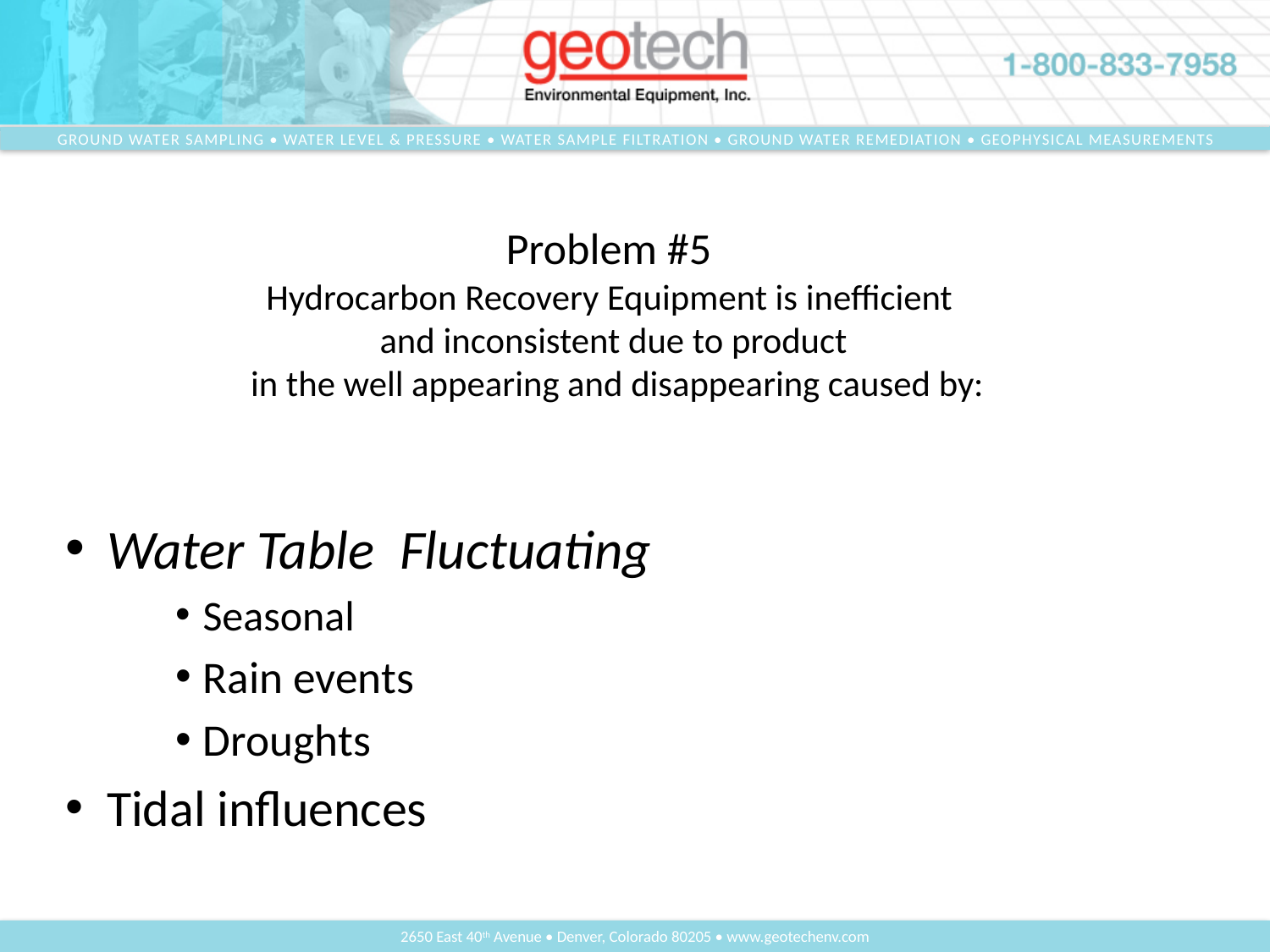

# Problem #5 Hydrocarbon Recovery Equipment is inefficient and inconsistent due to product in the well appearing and disappearing caused by:
Water Table  Fluctuating
Seasonal
Rain events
Droughts
Tidal influences